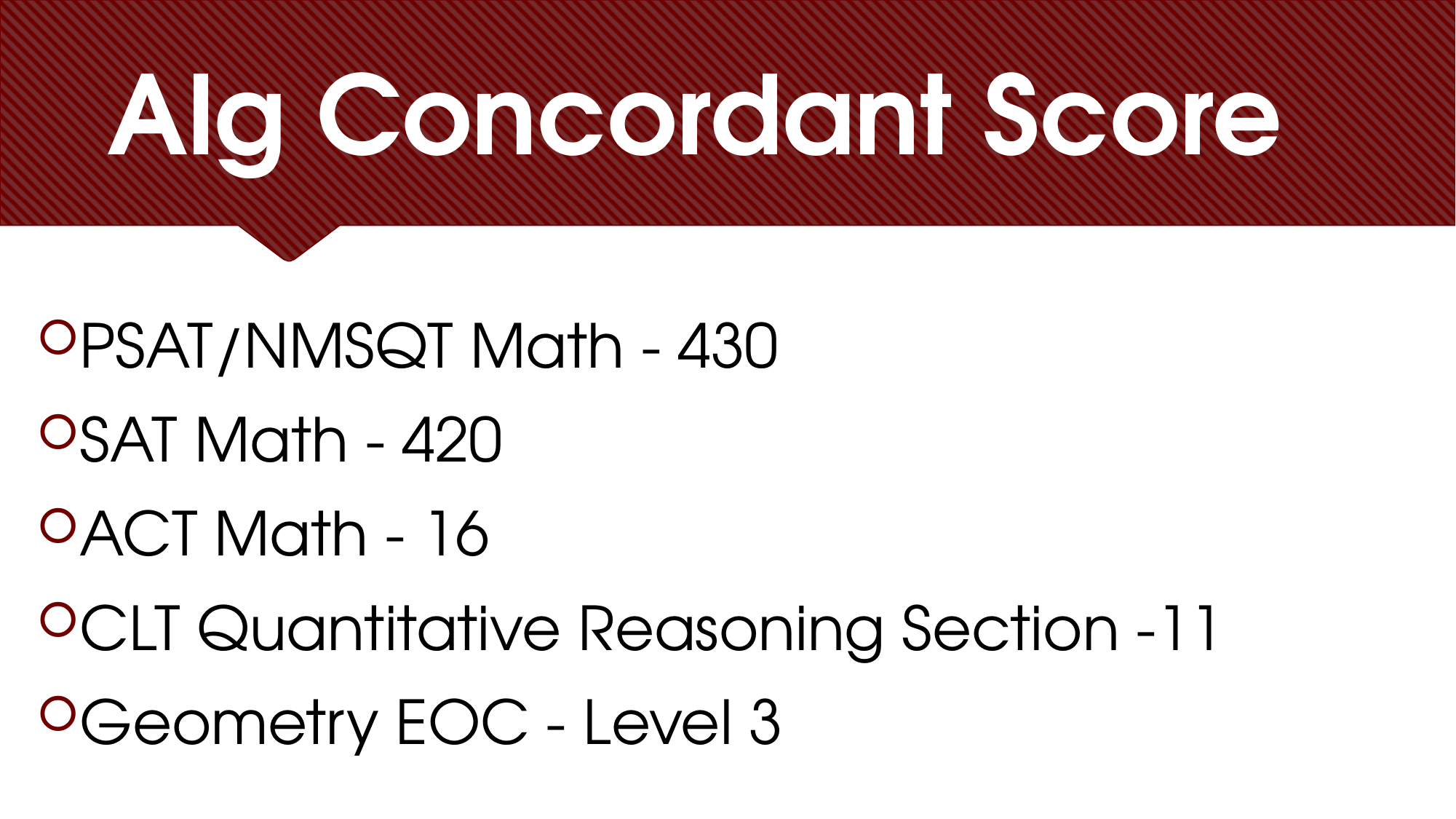

# Alg Concordant Score
PSAT/NMSQT Math - 430
SAT Math - 420
ACT Math - 16
CLT Quantitative Reasoning Section -11
Geometry EOC - Level 3